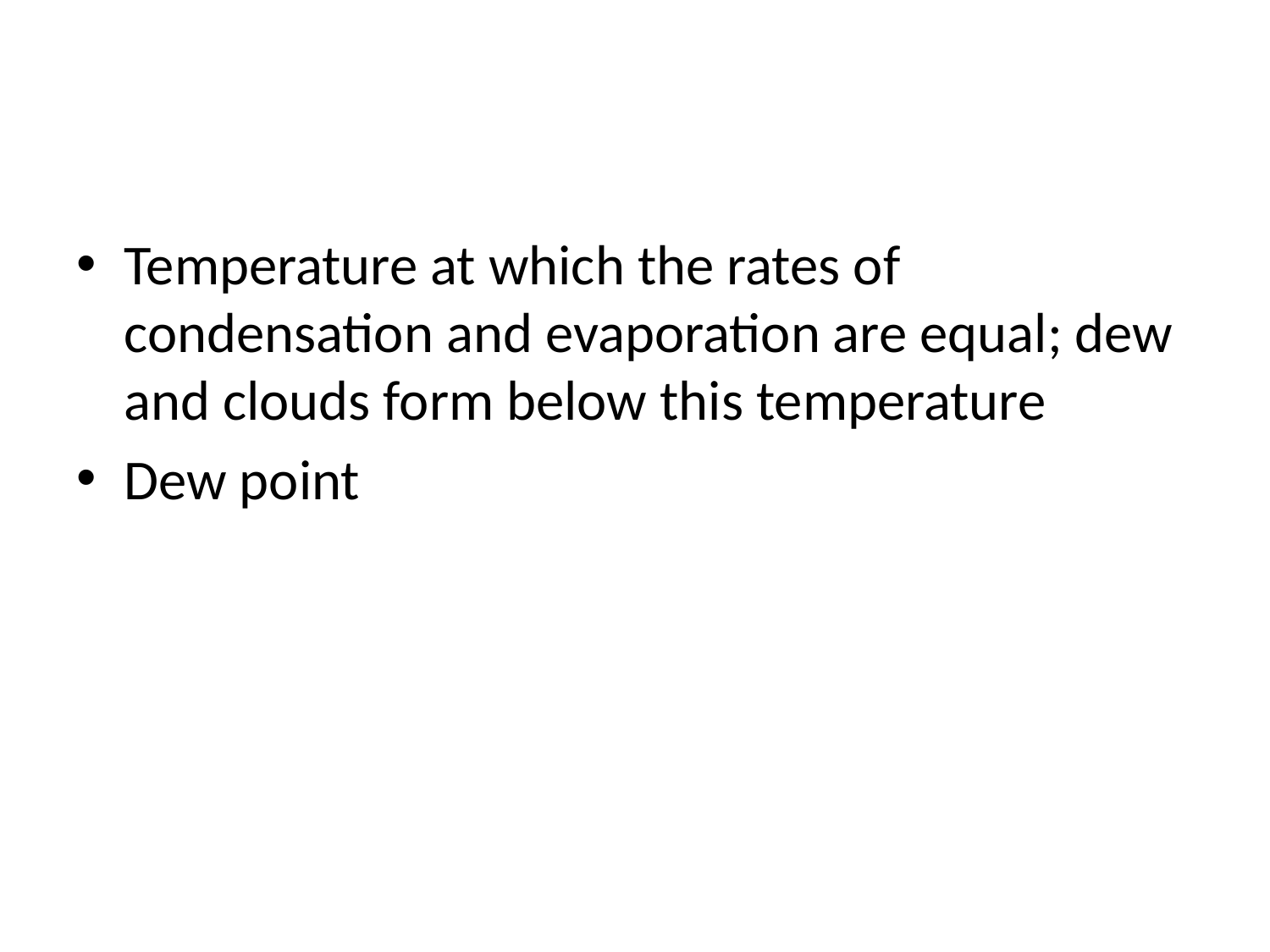

#
Temperature at which the rates of condensation and evaporation are equal; dew and clouds form below this temperature
Dew point